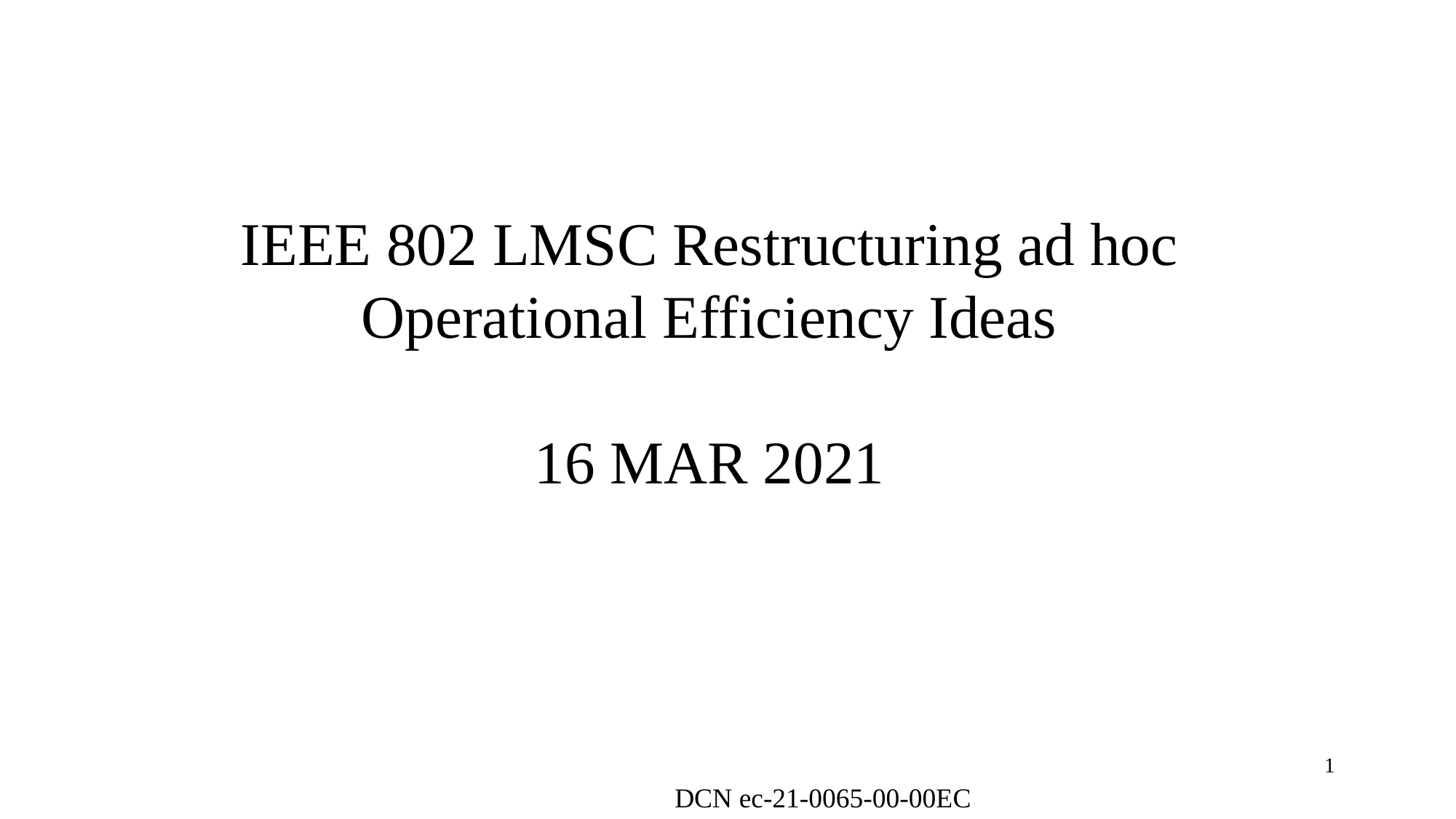

# IEEE 802 LMSC Restructuring ad hoc Operational Efficiency Ideas 16 MAR 2021
1
DCN ec-21-0065-00-00EC